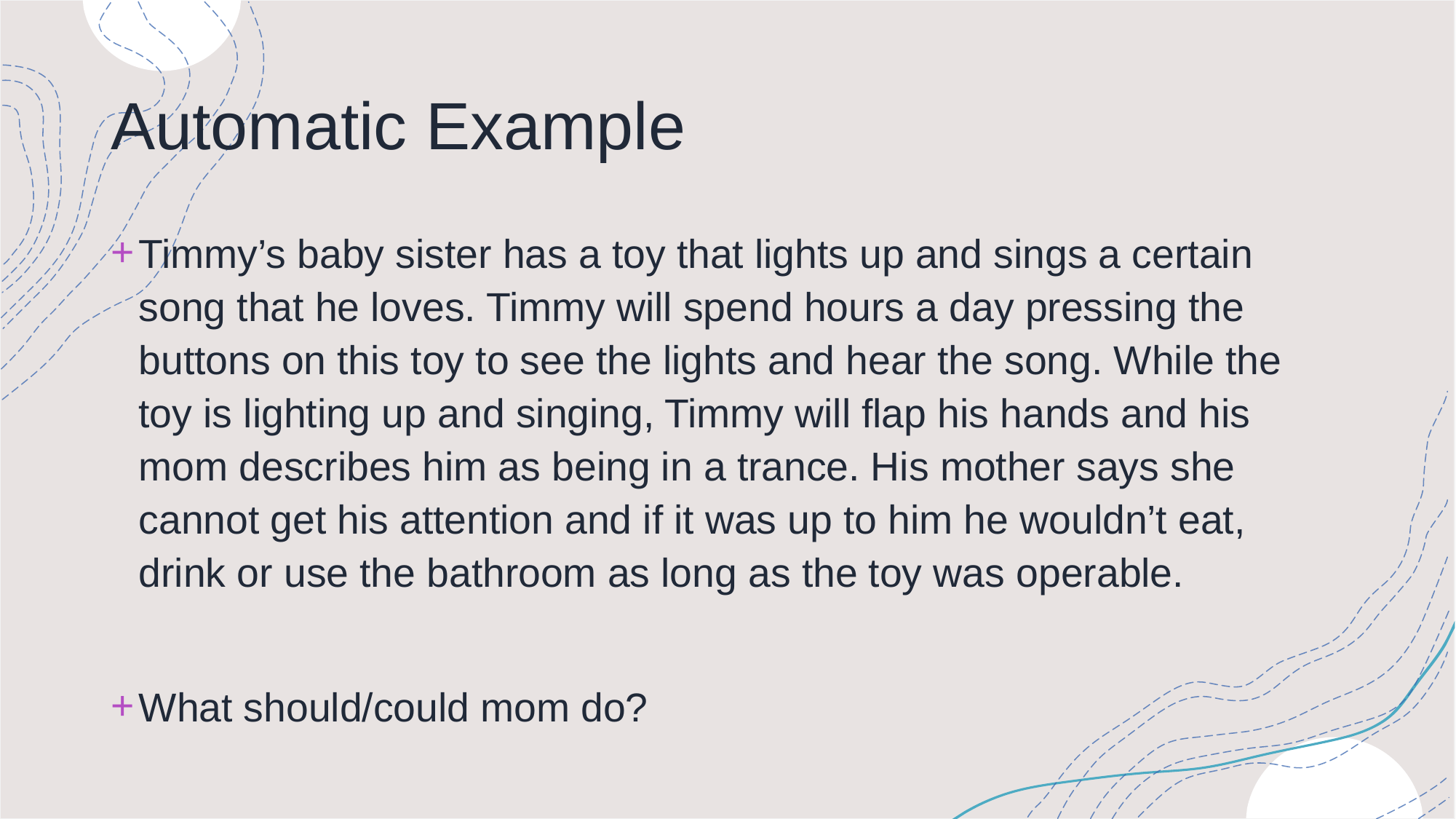

# Automatic Example
Timmy’s baby sister has a toy that lights up and sings a certain song that he loves. Timmy will spend hours a day pressing the buttons on this toy to see the lights and hear the song. While the toy is lighting up and singing, Timmy will flap his hands and his mom describes him as being in a trance. His mother says she cannot get his attention and if it was up to him he wouldn’t eat, drink or use the bathroom as long as the toy was operable.

What should/could mom do?